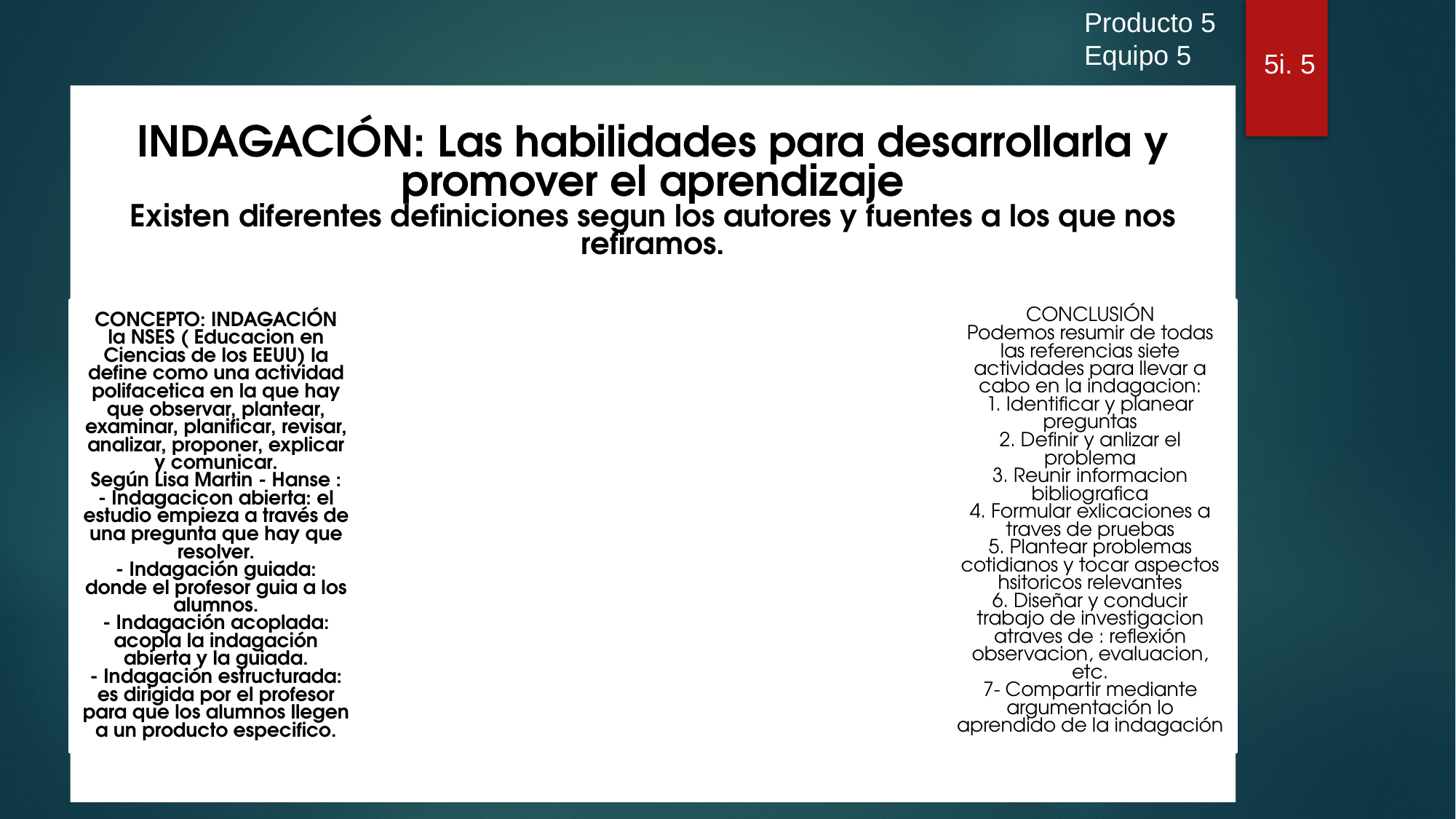

Producto 5
Equipo 5
5i. 5
INDAGACIÓN: Las habilidades para desarrollarla y promover el aprendizaje
Existen diferentes definiciones segun los autores y fuentes a los que nos refiramos.
CONCEPTO: INDAGACIÓN
la NSES ( Educacion en Ciencias de los EEUU) la define como una actividad polifacetica en la que hay que observar, plantear, examinar, planificar, revisar, analizar, proponer, explicar y comunicar.
Según Lisa Martin - Hanse :
- Indagacicon abierta: el estudio empieza a través de una pregunta que hay que resolver.
- Indagación guiada: donde el profesor guia a los alumnos.
- Indagación acoplada: acopla la indagación abierta y la guiada.
- Indagación estructurada: es dirigida por el profesor para que los alumnos llegen a un producto especifico.
CONCLUSIÓN
Podemos resumir de todas las referencias siete actividades para llevar a cabo en la indagacion:
1. Identificar y planear preguntas
2. Definir y anlizar el problema
3. Reunir informacion bibliografica
4. Formular exlicaciones a traves de pruebas
5. Plantear problemas cotidianos y tocar aspectos hsitoricos relevantes
6. Diseñar y conducir trabajo de investigacion atraves de : reflexión observacion, evaluacion, etc.
7- Compartir mediante argumentación lo aprendido de la indagación